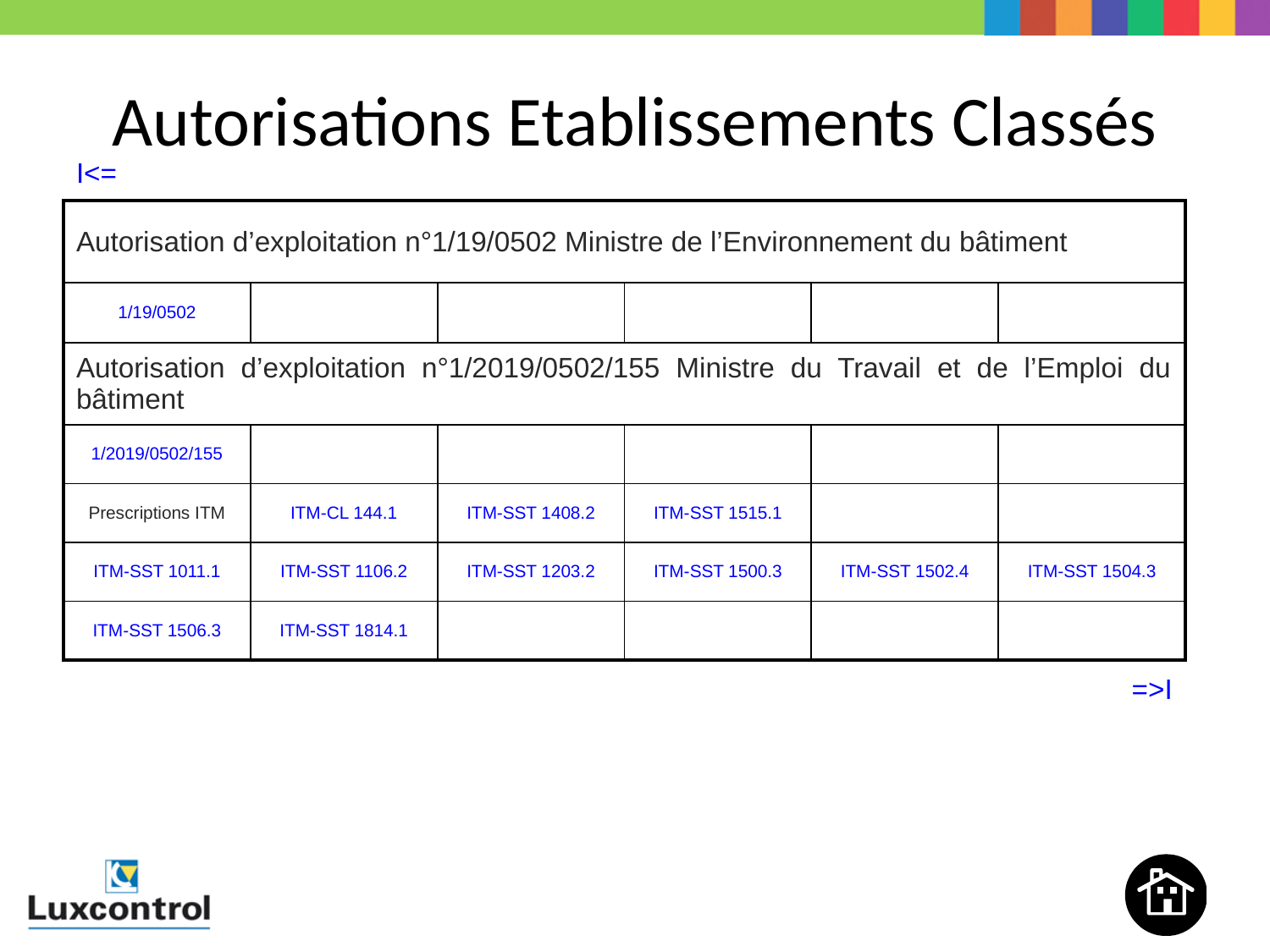

# Autorisations Etablissements Classés
| I<= |  |  |  |  |  |
| --- | --- | --- | --- | --- | --- |
| Autorisation d’exploitation n°1/19/0502 Ministre de l’Environnement du bâtiment |  |  |  |  |  |
| 1/19/0502 |  |  |  |  |  |
| Autorisation d’exploitation n°1/2019/0502/155 Ministre du Travail et de l’Emploi du bâtiment |  |  |  |  |  |
| 1/2019/0502/155 |  |  |  |  |  |
| Prescriptions ITM | ITM-CL 144.1 | ITM-SST 1408.2 | ITM-SST 1515.1 |  |  |
| ITM-SST 1011.1 | ITM-SST 1106.2 | ITM-SST 1203.2 | ITM-SST 1500.3 | ITM-SST 1502.4 | ITM-SST 1504.3 |
| ITM-SST 1506.3 | ITM-SST 1814.1 |  |  |  |  |
|  |  |  |  |  | =>I |